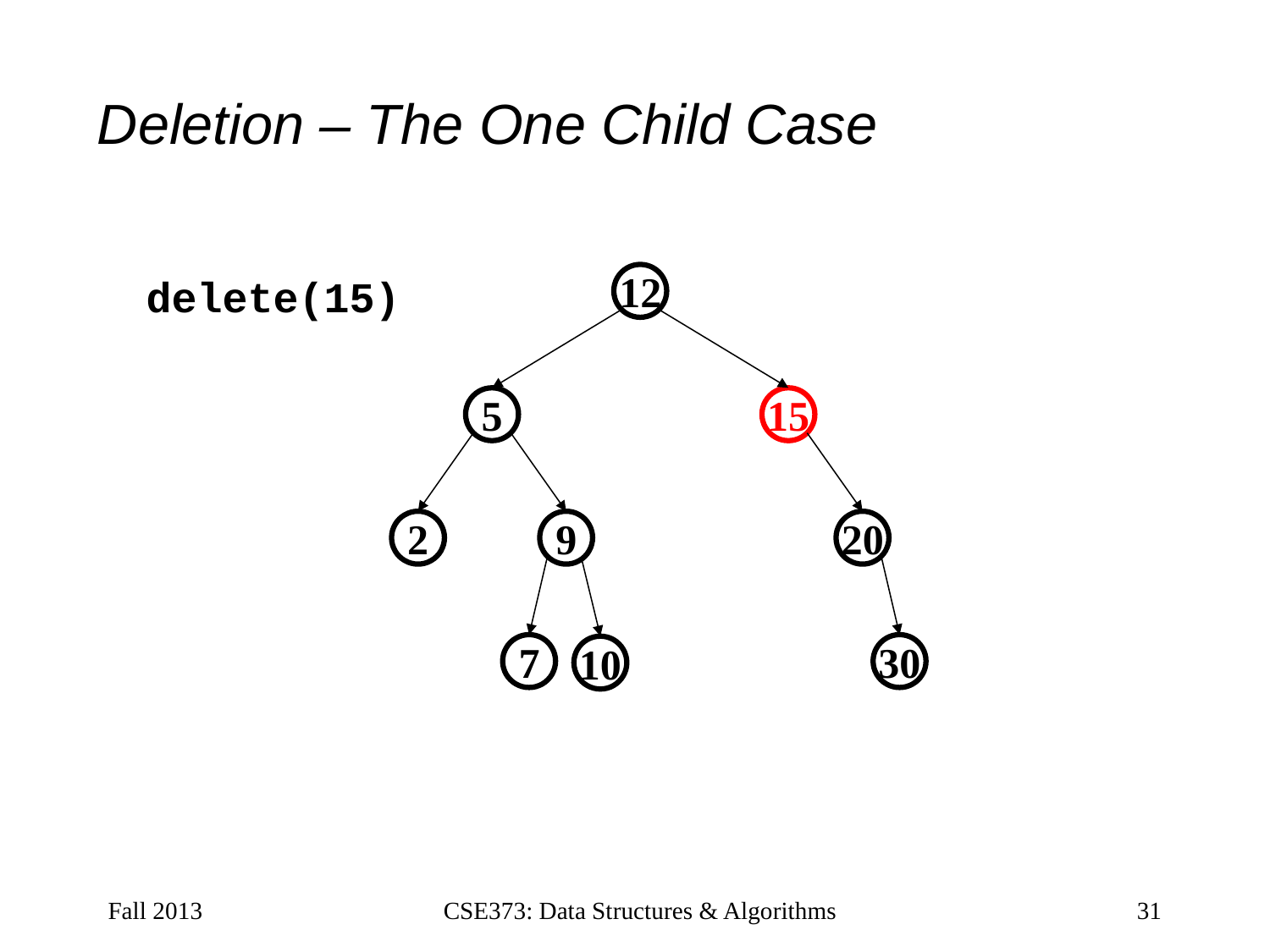

# Deletion – The One Child Case
delete(15)
12
5
15
2
9
20
7
30
10
Fall 2013
CSE373: Data Structures & Algorithms
31